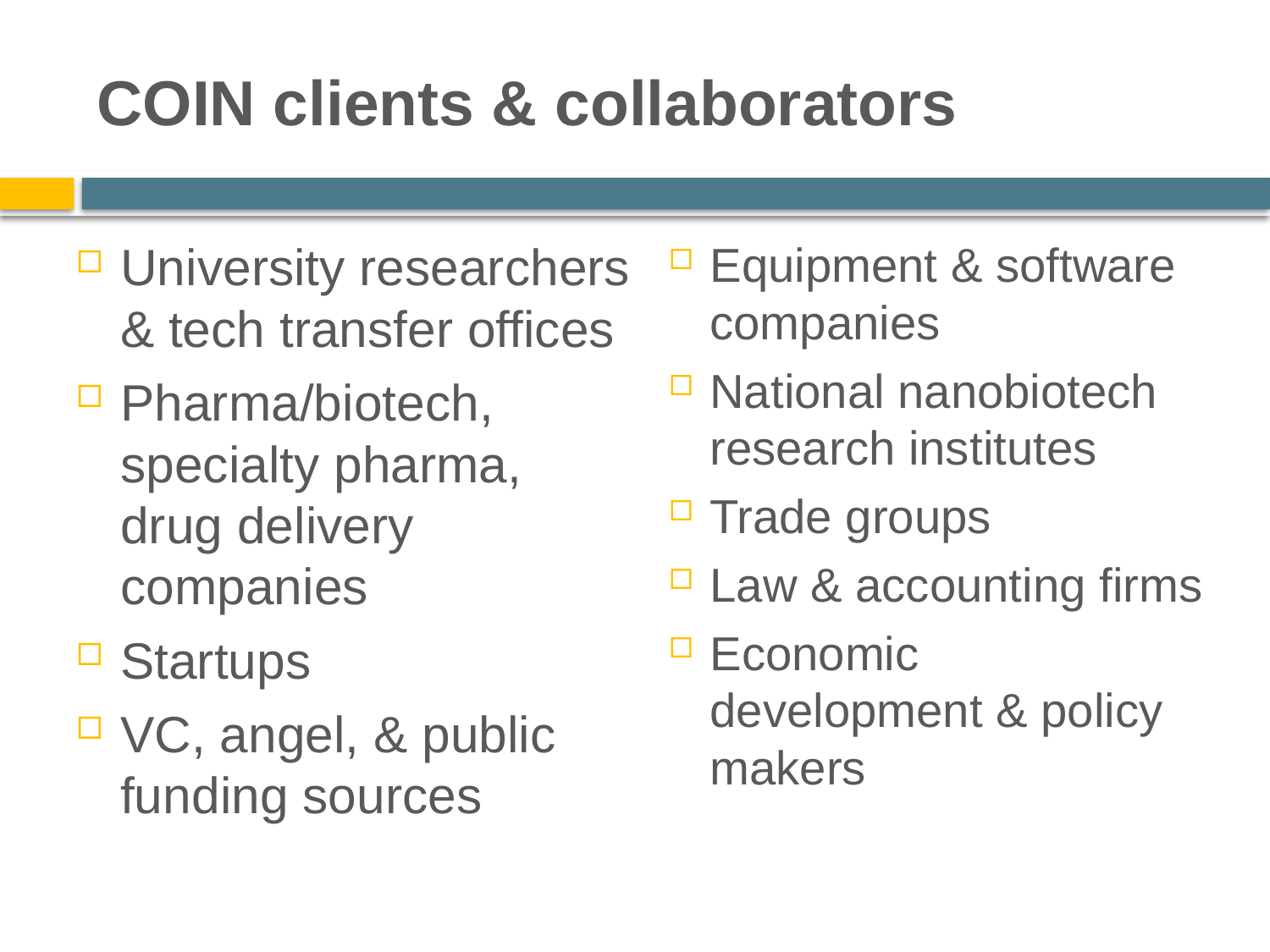

# COIN clients & collaborators
University researchers & tech transfer offices
Pharma/biotech, specialty pharma, drug delivery companies
Startups
VC, angel, & public funding sources

Equipment & software companies
National nanobiotech research institutes
Trade groups
Law & accounting firms
Economic development & policy makers